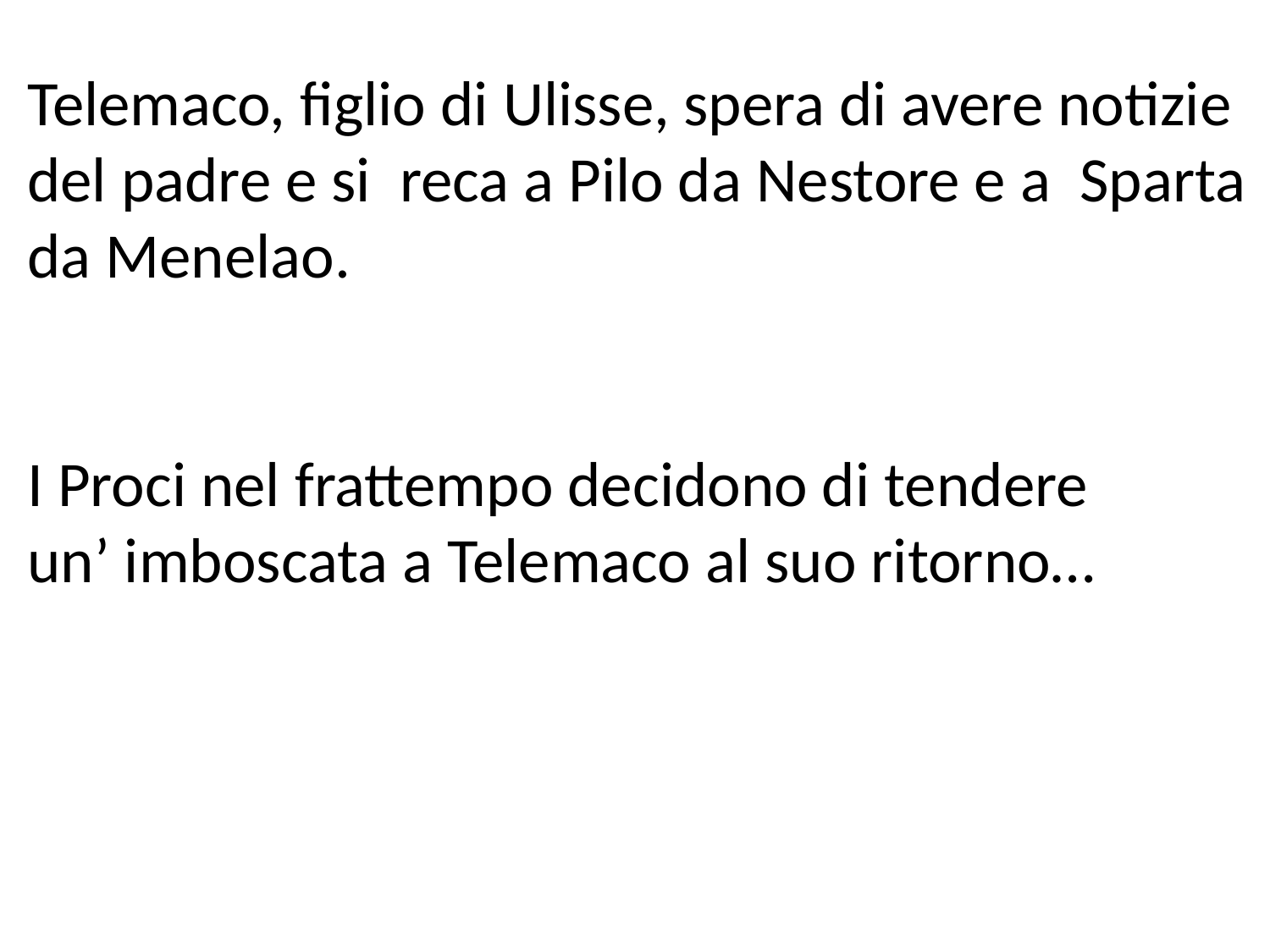

Telemaco, figlio di Ulisse, spera di avere notizie
del padre e si  reca a Pilo da Nestore e a  Sparta
da Menelao.

I Proci nel frattempo decidono di tendere
un’ imboscata a Telemaco al suo ritorno…